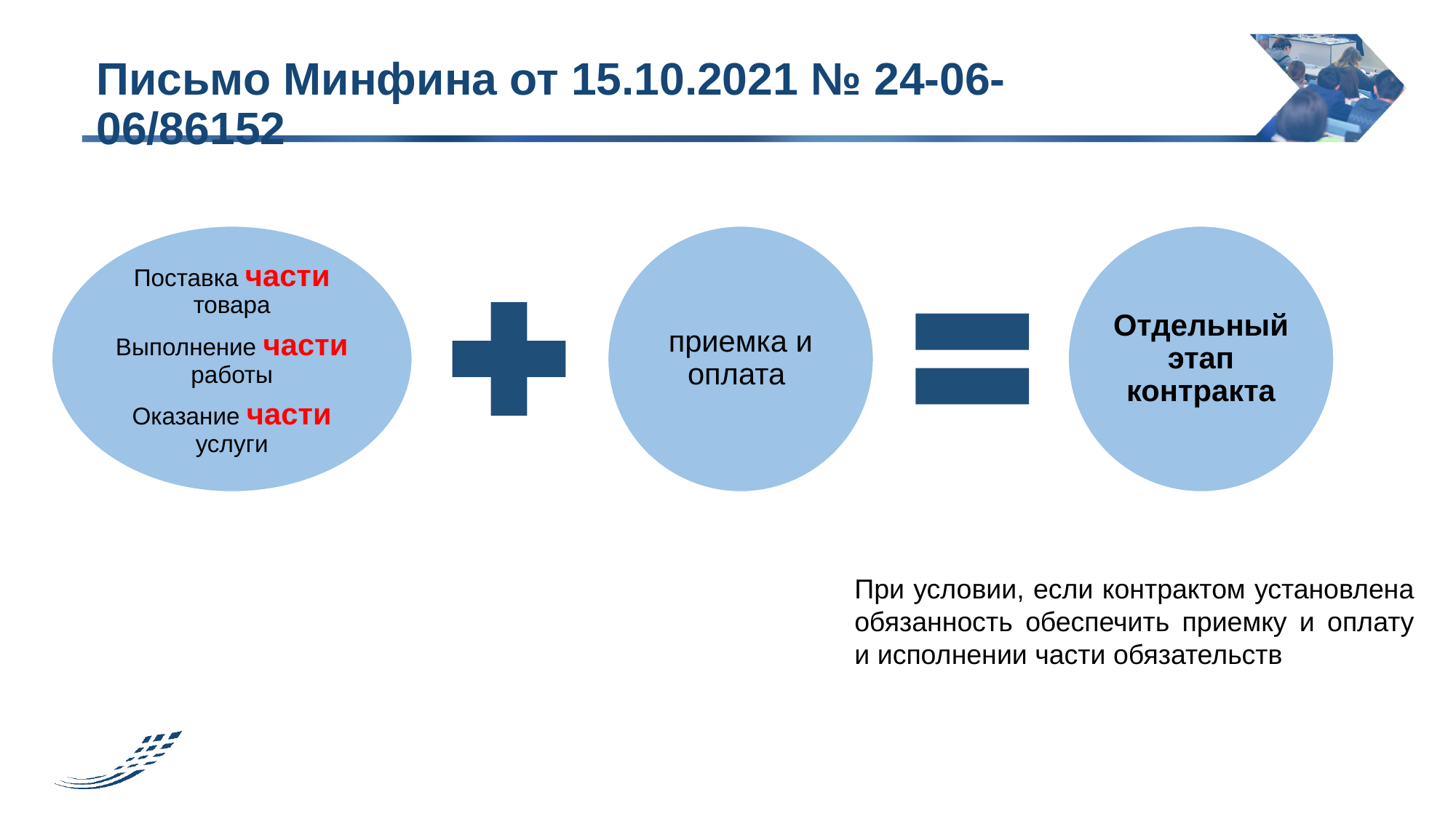

Поставка части товара
Выполнение части работы
Оказание части услуги

приемка и оплата

Отдельный этап контракта
# Письмо Минфина от 15.10.2021 № 24-06-06/86152
При условии, если контрактом установлена обязанность обеспечить приемку и оплату и исполнении части обязательств